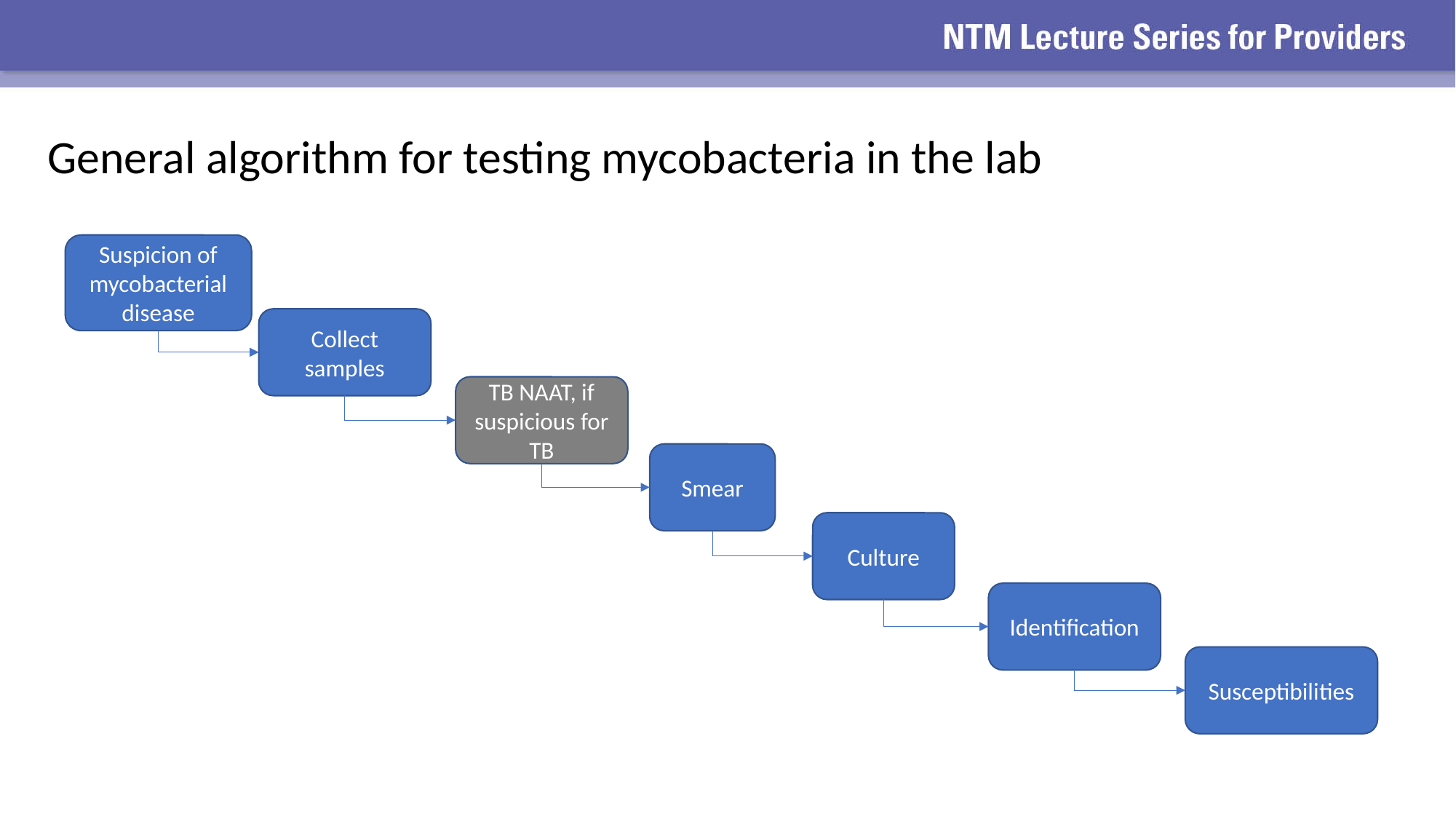

General algorithm for testing mycobacteria in the lab
Suspicion of mycobacterial disease
Collect
samples
TB NAAT, if suspicious for TB
Smear
Culture
Identification
Susceptibilities